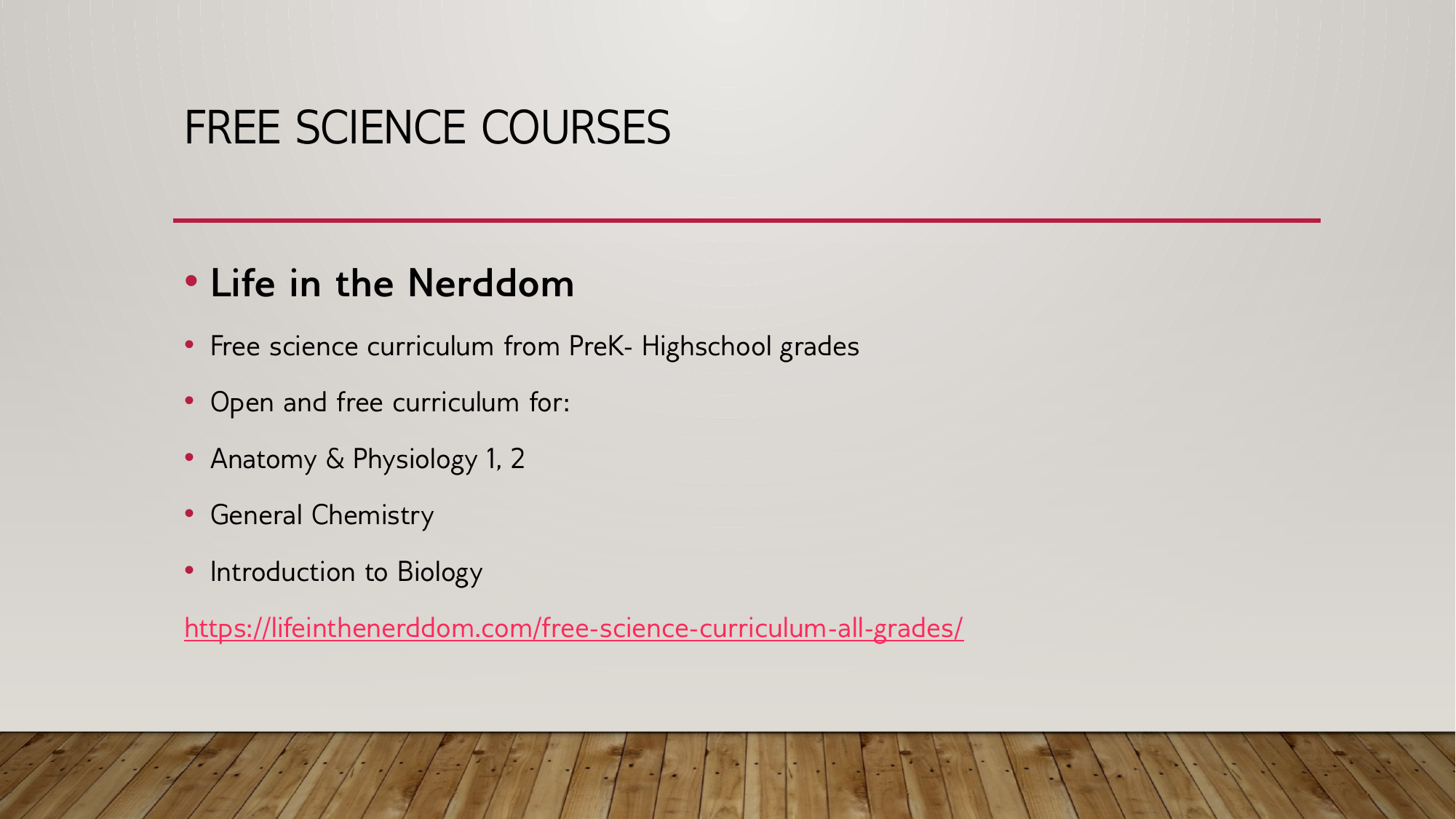

# Free science courses
Life in the Nerddom
Free science curriculum from PreK- Highschool grades
Open and free curriculum for:
Anatomy & Physiology 1, 2
General Chemistry
Introduction to Biology
https://lifeinthenerddom.com/free-science-curriculum-all-grades/